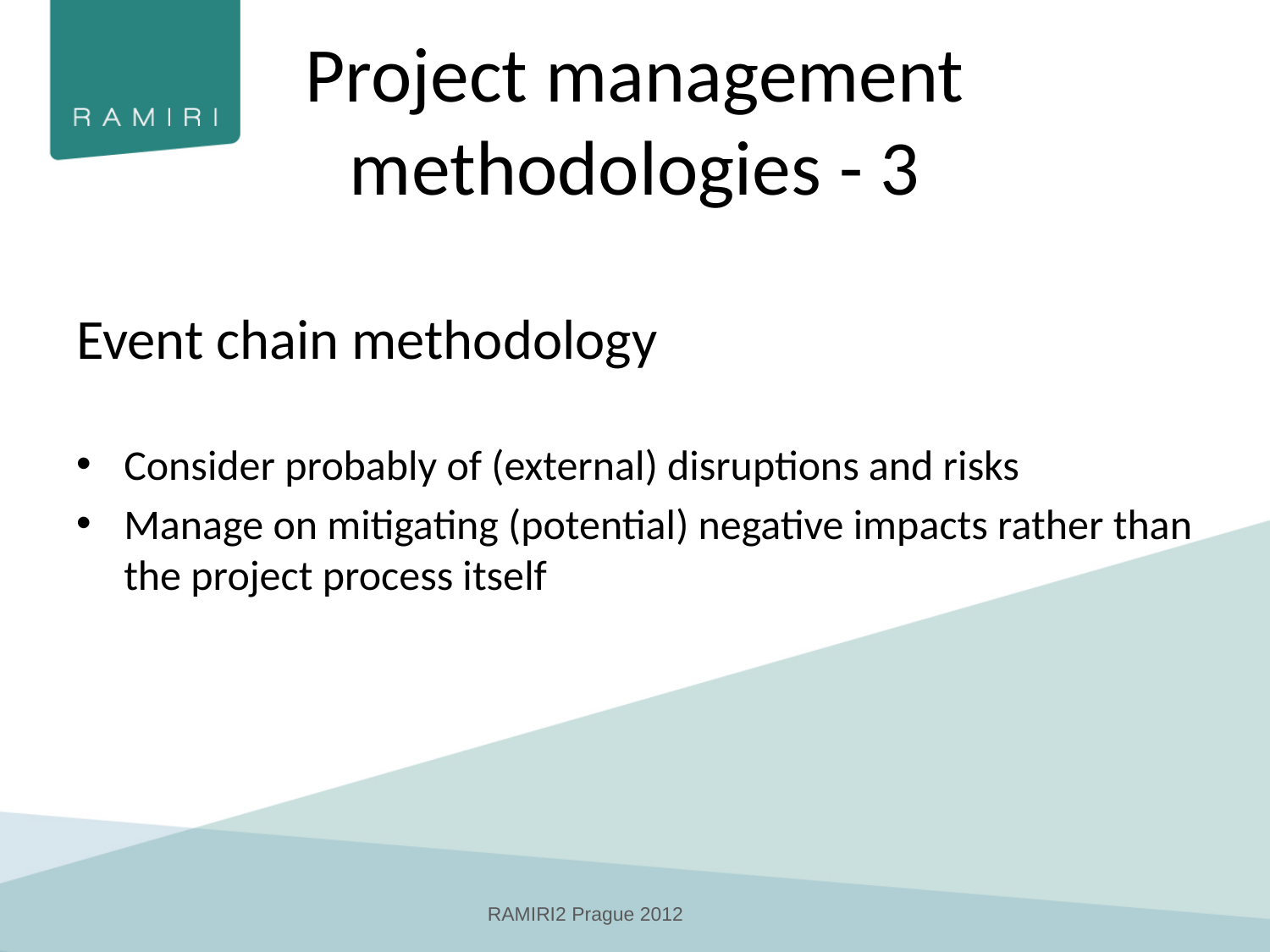

# Project management methodologies - 3
Event chain methodology

Consider probably of (external) disruptions and risks
Manage on mitigating (potential) negative impacts rather than the project process itself